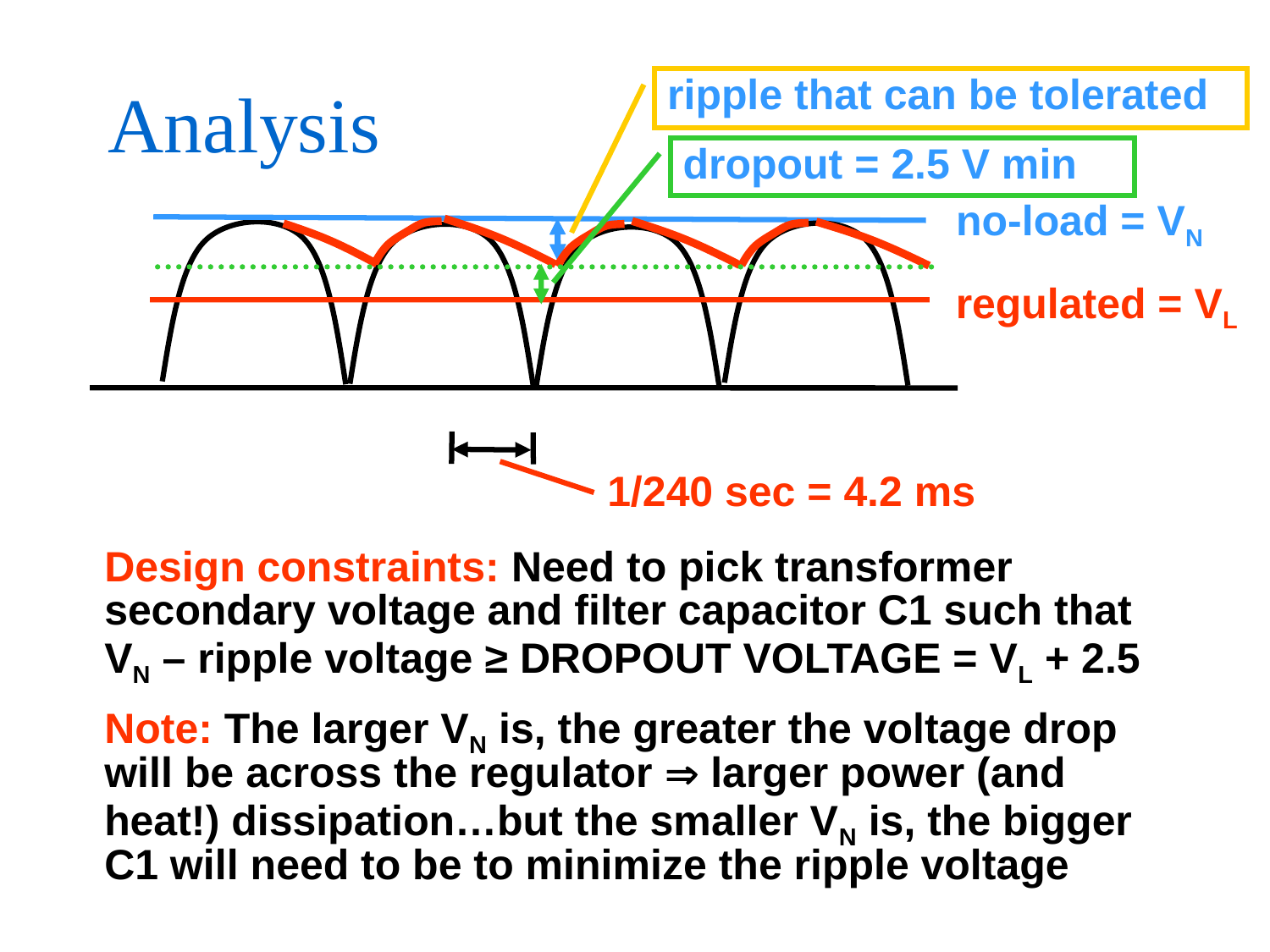

# Analysis
ripple that can be tolerated
dropout = 2.5 V min
no-load = VN

regulated = VL

1/240 sec = 4.2 ms
Design constraints: Need to pick transformer secondary voltage and filter capacitor C1 such that VN – ripple voltage ≥ DROPOUT VOLTAGE = VL + 2.5
Note: The larger VN is, the greater the voltage drop will be across the regulator ⇒ larger power (and heat!) dissipation…but the smaller VN is, the bigger C1 will need to be to minimize the ripple voltage